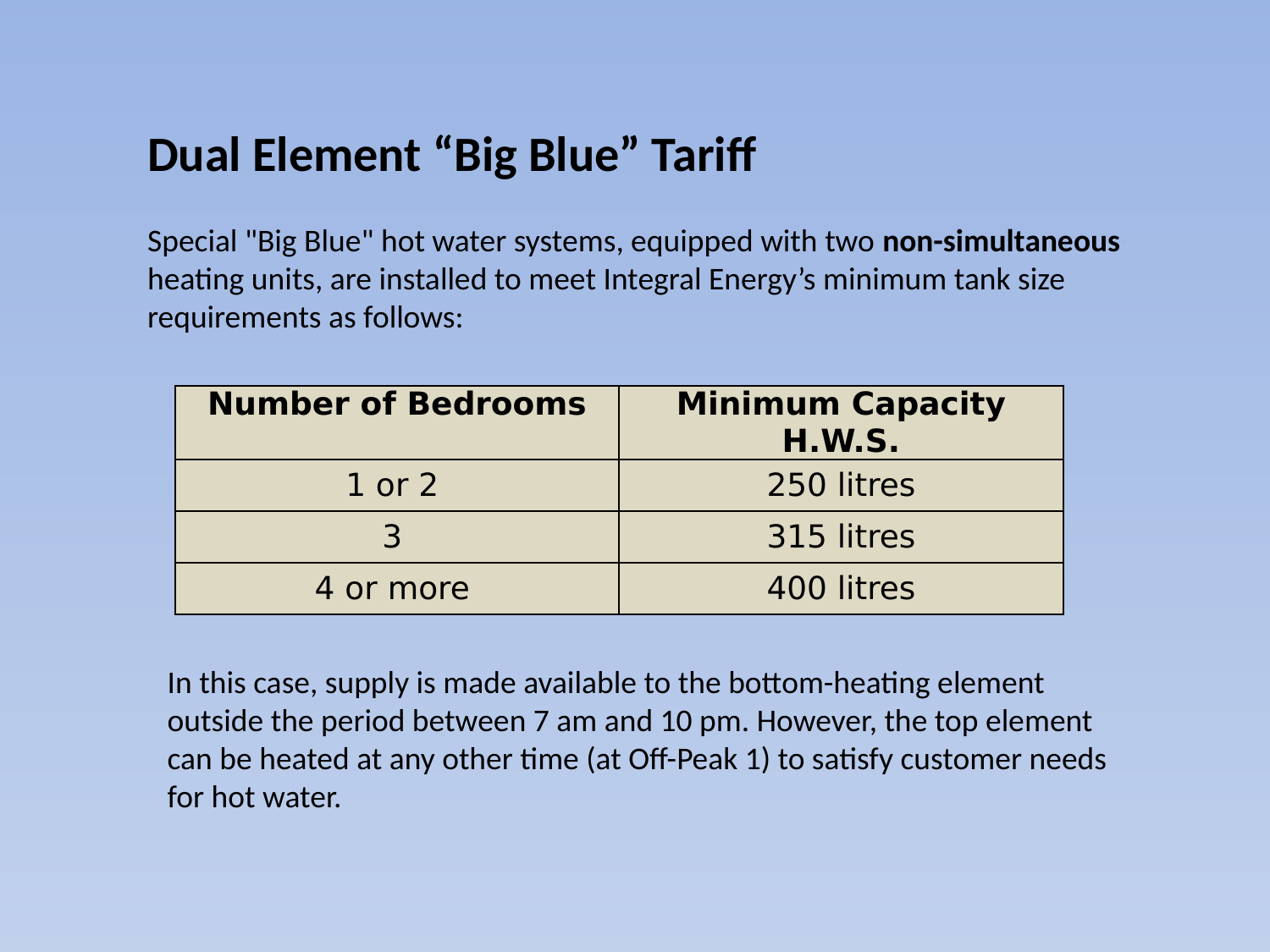

Dual Element “Big Blue” Tariff

Special "Big Blue" hot water systems, equipped with two non-simultaneous heating units, are installed to meet Integral Energy’s minimum tank size requirements as follows:
| Number of Bedrooms | Minimum Capacity H.W.S. |
| --- | --- |
| 1 or 2 | 250 litres |
| 3 | 315 litres |
| 4 or more | 400 litres |
In this case, supply is made available to the bottom-heating element outside the period between 7 am and 10 pm. However, the top element can be heated at any other time (at Off-Peak 1) to satisfy customer needs for hot water.